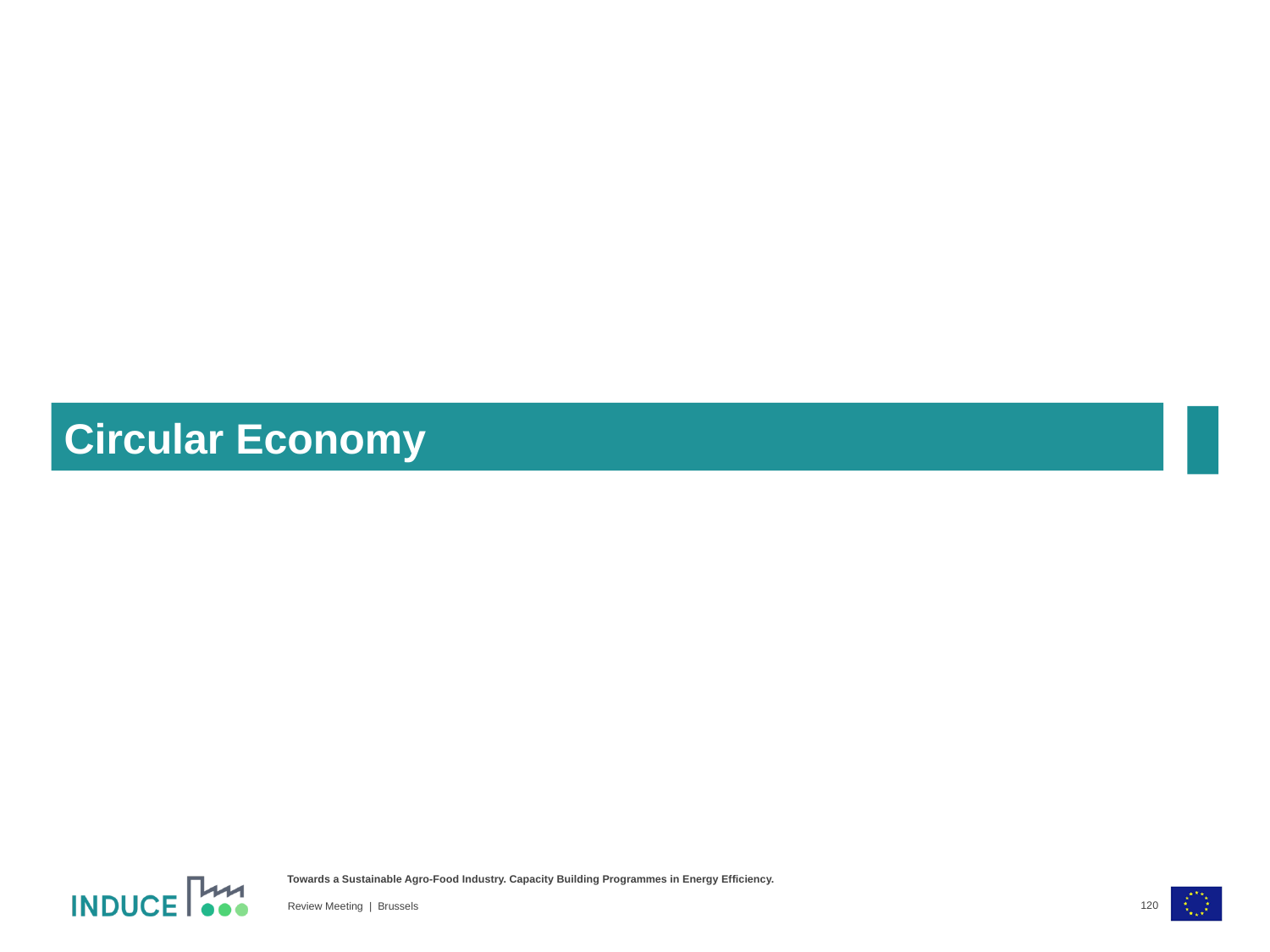

Circular Economy

120
Review Meeting  |  Brussels